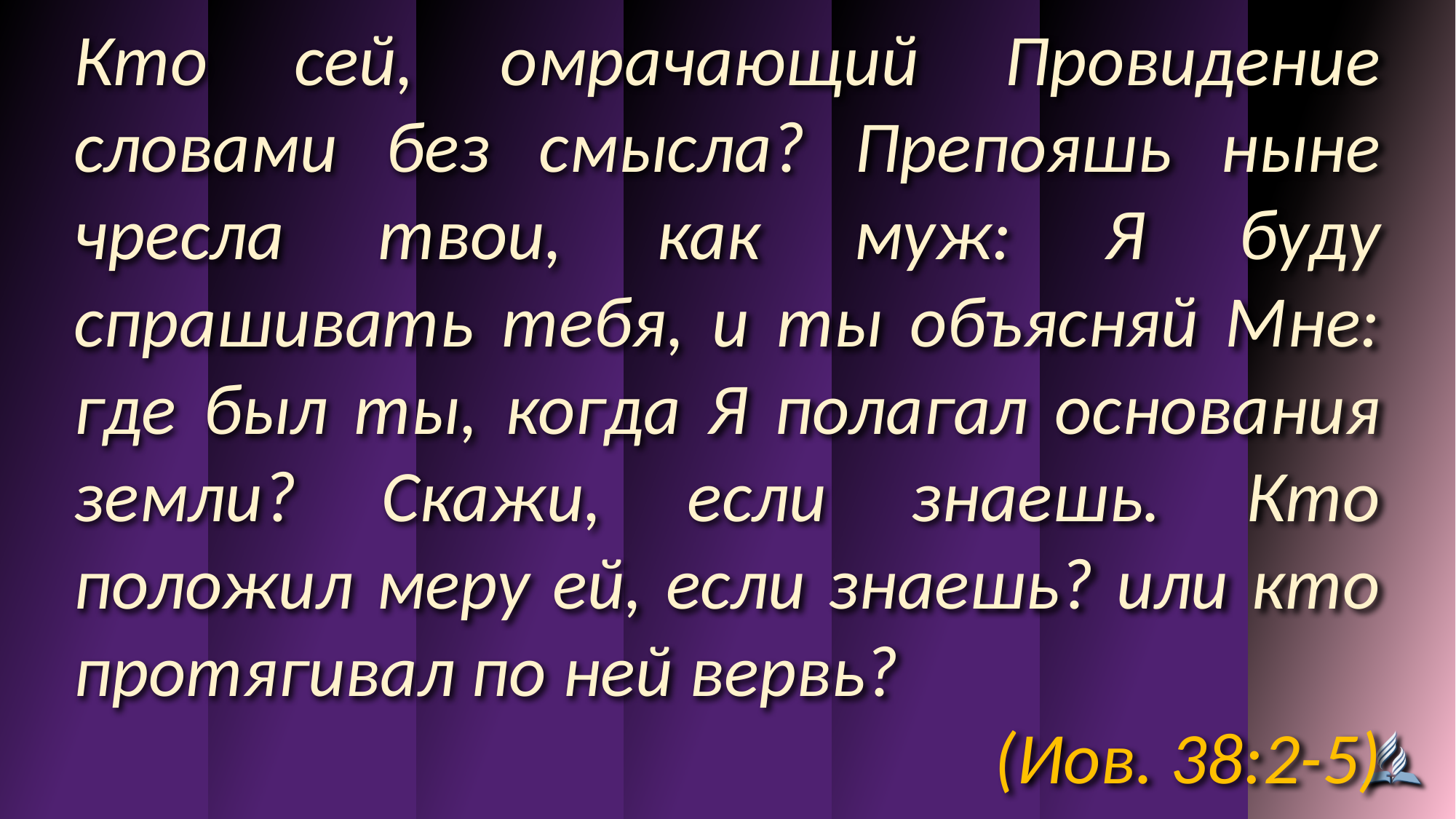

Кто сей, омрачающий Провидение словами без смысла? Препояшь ныне чресла твои, как муж: Я буду спрашивать тебя, и ты объясняй Мне: где был ты, когда Я полагал основания земли? Скажи, если знаешь. Кто положил меру ей, если знаешь? или кто протягивал по ней вервь?
(Иов. 38:2-5)